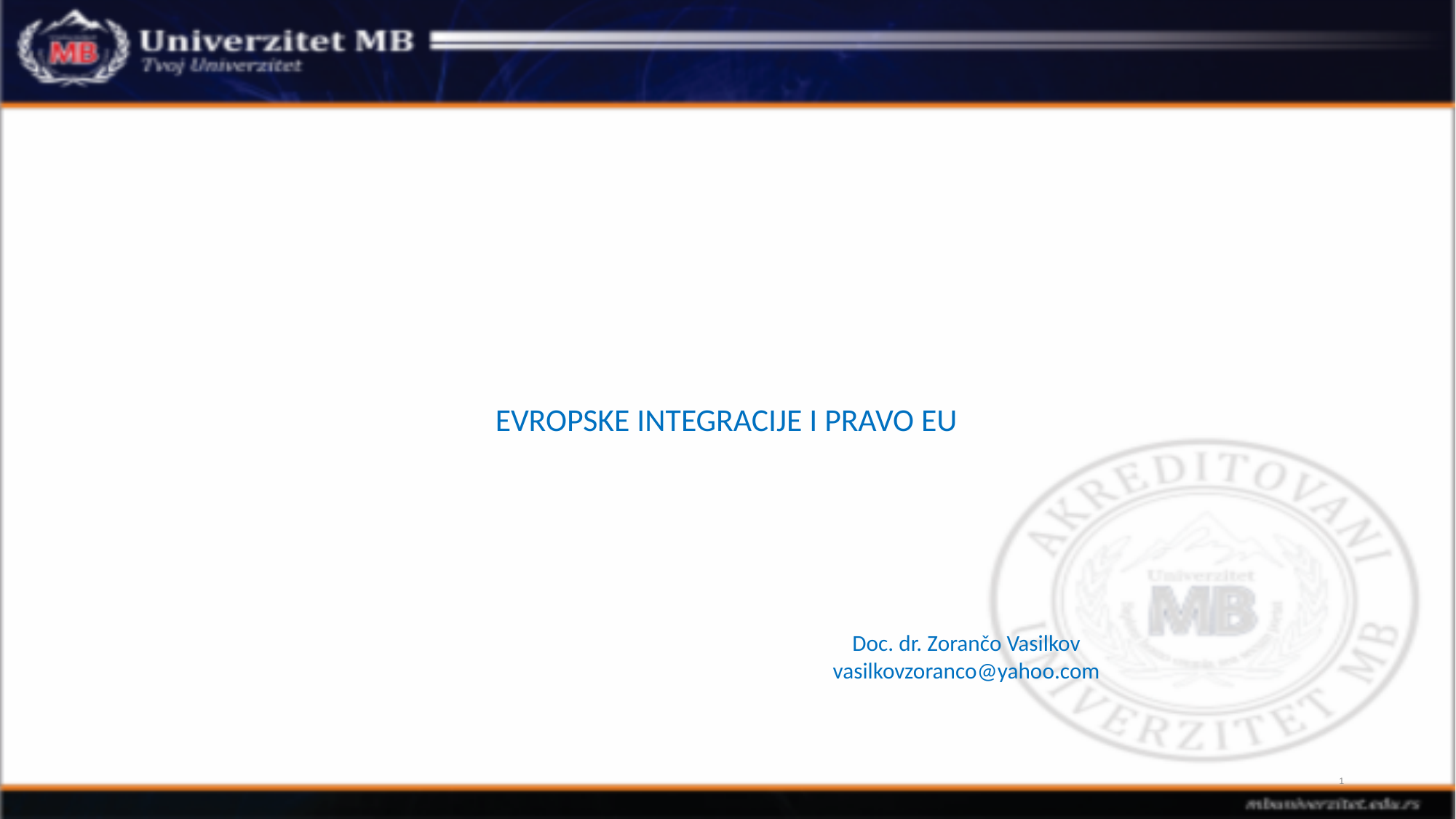

EVROPSKE INTEGRACIJE I PRAVO EU
Doc. dr. Zorančo Vasilkov
vasilkovzoranco@yahoo.com
1